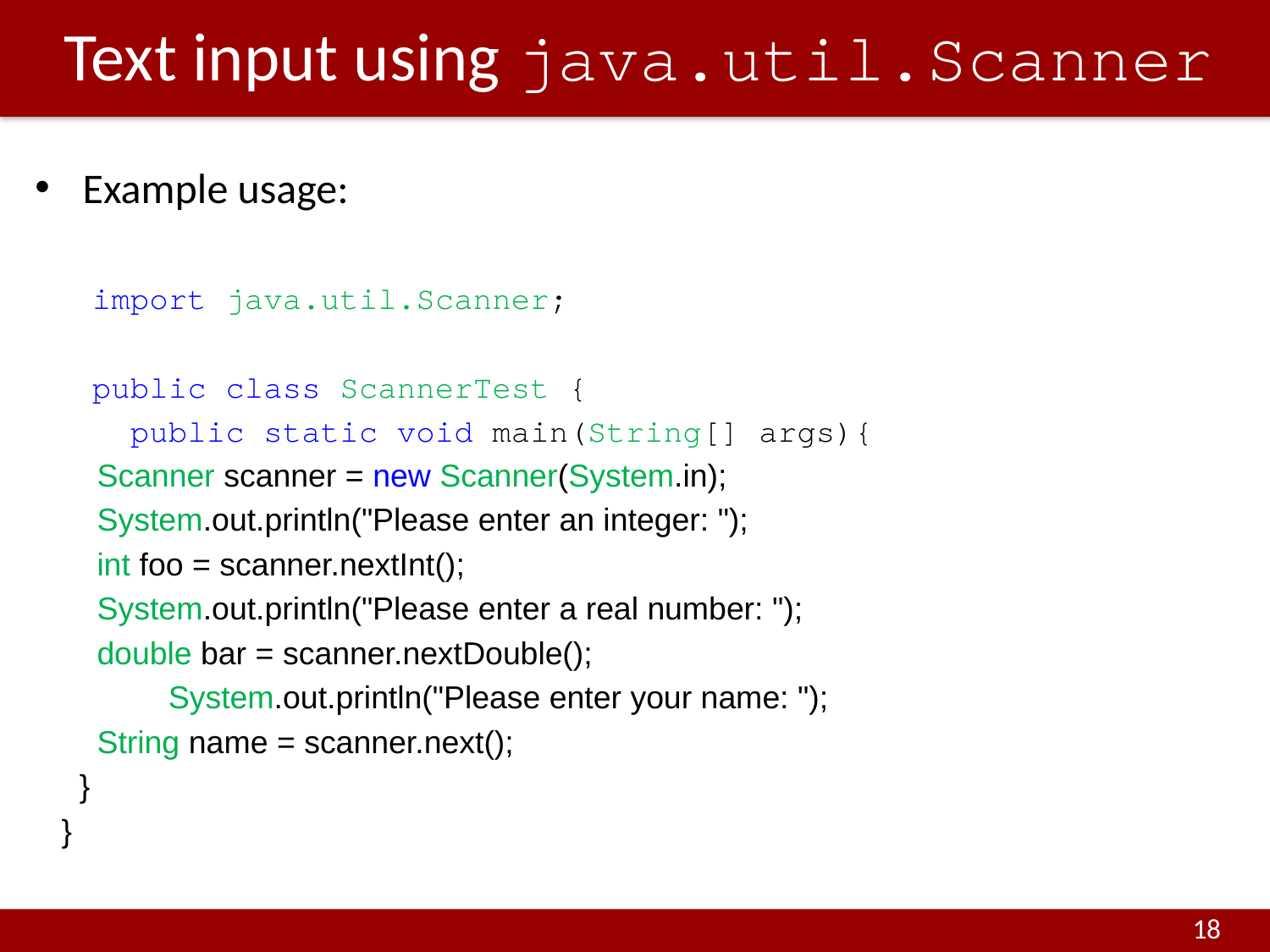

# Text input using java.util.Scanner
Example usage:

   import java.util.Scanner;

   public class ScannerTest {
     public static void main(String[] args){
       Scanner scanner = new Scanner(System.in);
       System.out.println("Please enter an integer: ");
       int foo = scanner.nextInt();
       System.out.println("Please enter a real number: ");
       double bar = scanner.nextDouble();
       System.out.println("Please enter your name: ");
       String name = scanner.next();
     }
   }